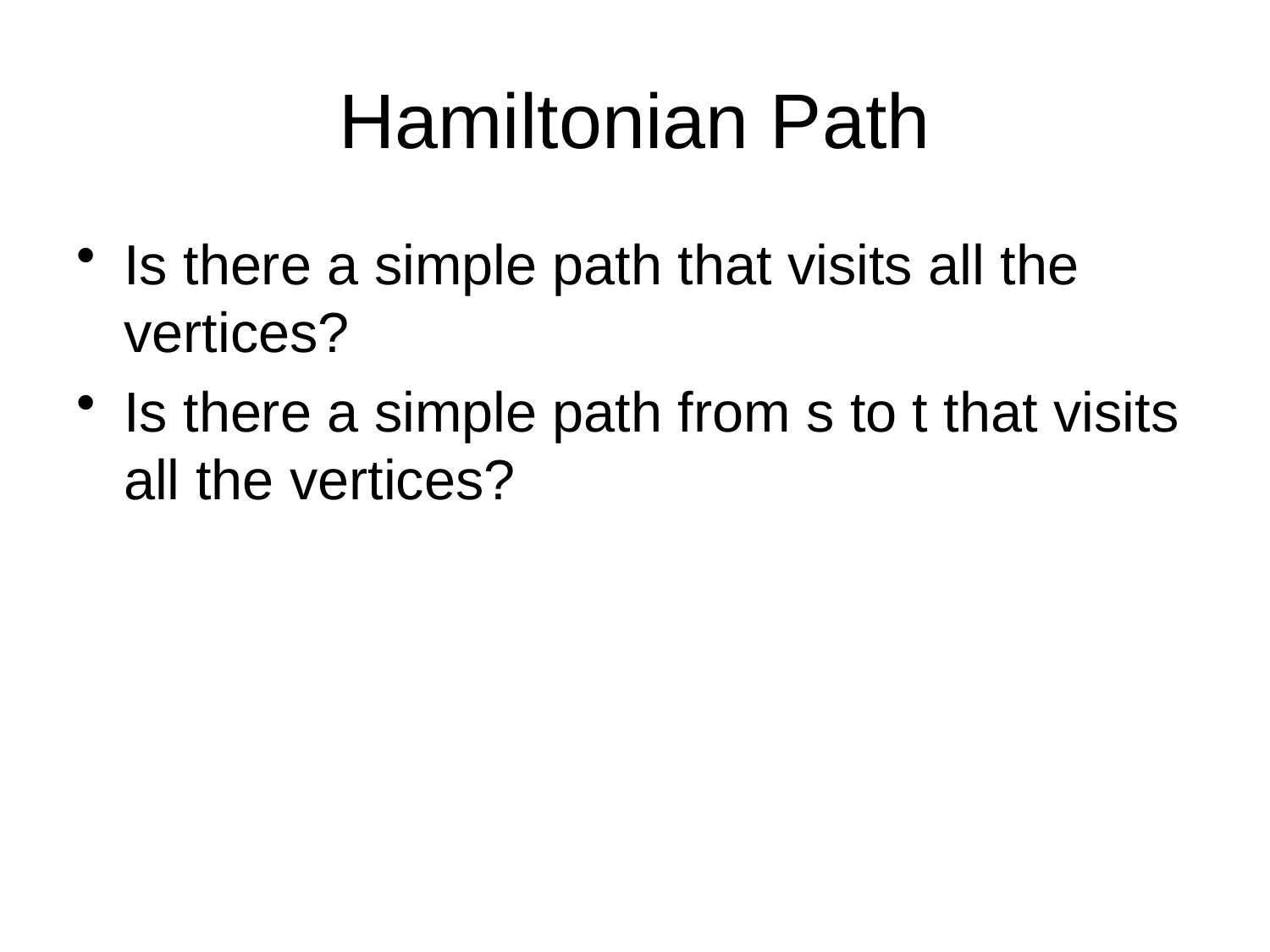

# Hamiltonian Path
Is there a simple path that visits all the vertices?
Is there a simple path from s to t that visits all the vertices?